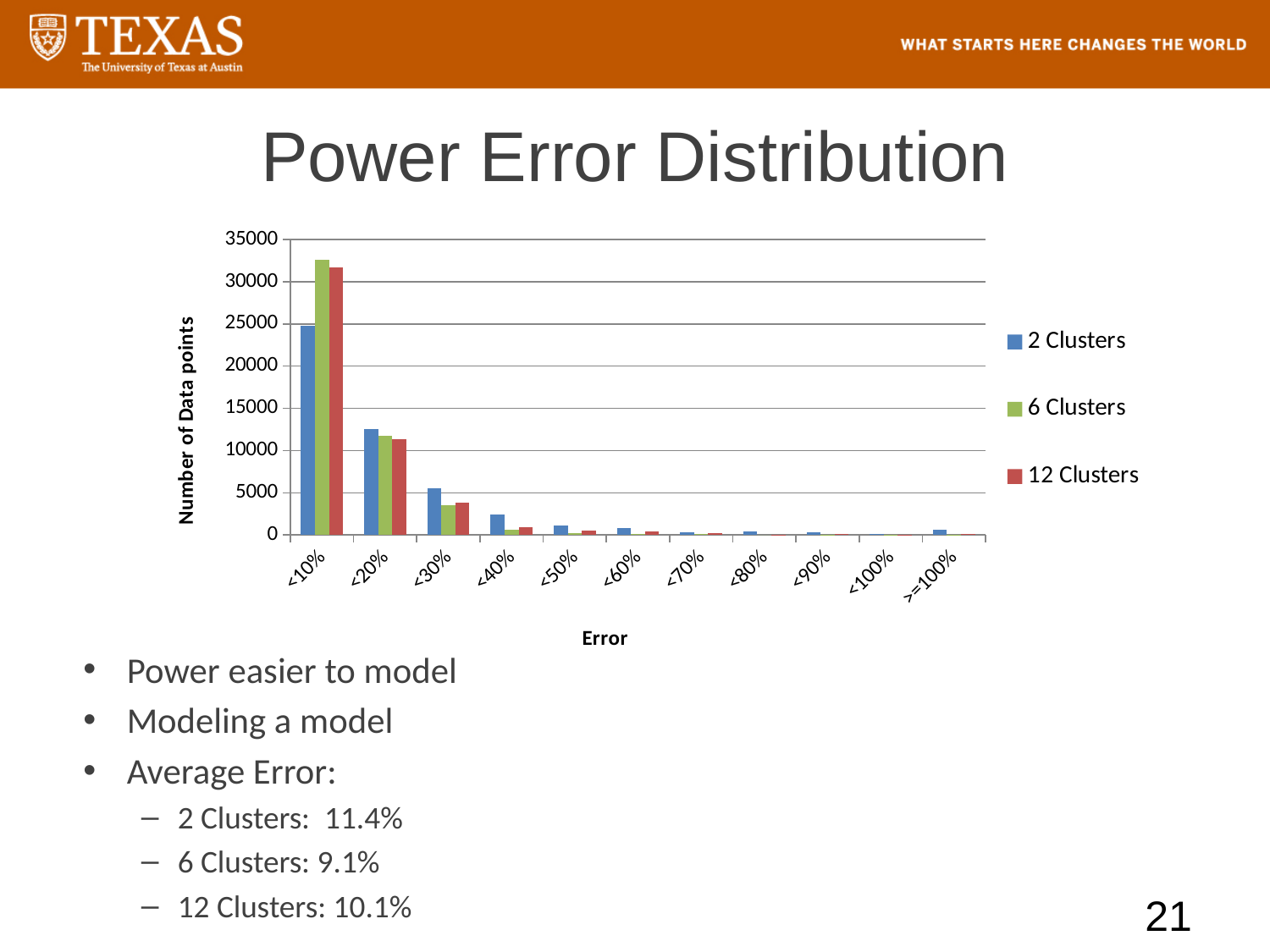

# Power Error Distribution

### Chart

| Category | 2 Clusters | 6 Clusters | 12 Clusters |
|---|---|---|---|
|  <10% | 24736.0 | 32633.0 | 31673.0 |
|  <20% | 12589.0 | 11771.0 | 11383.0 |
|  <30% | 5513.0 | 3518.0 | 3843.0 |
|  <40% | 2447.0 | 640.0 | 929.0 |
|  <50% | 1129.0 | 184.0 | 477.0 |
|  <60% | 828.0 | 116.0 | 393.0 |
|  <70% | 331.0 | 140.0 | 192.0 |
|  <80% | 468.0 | 0.0 | 56.0 |
|  <90% | 360.0 | 56.0 | 112.0 |
|  <100% | 156.0 | 56.0 | 20.0 |
|  >=100% | 613.0 | 56.0 | 92.0 |
Power easier to model
Modeling a model
Average Error:
2 Clusters:  11.4%
6 Clusters: 9.1%
12 Clusters: 10.1%
21